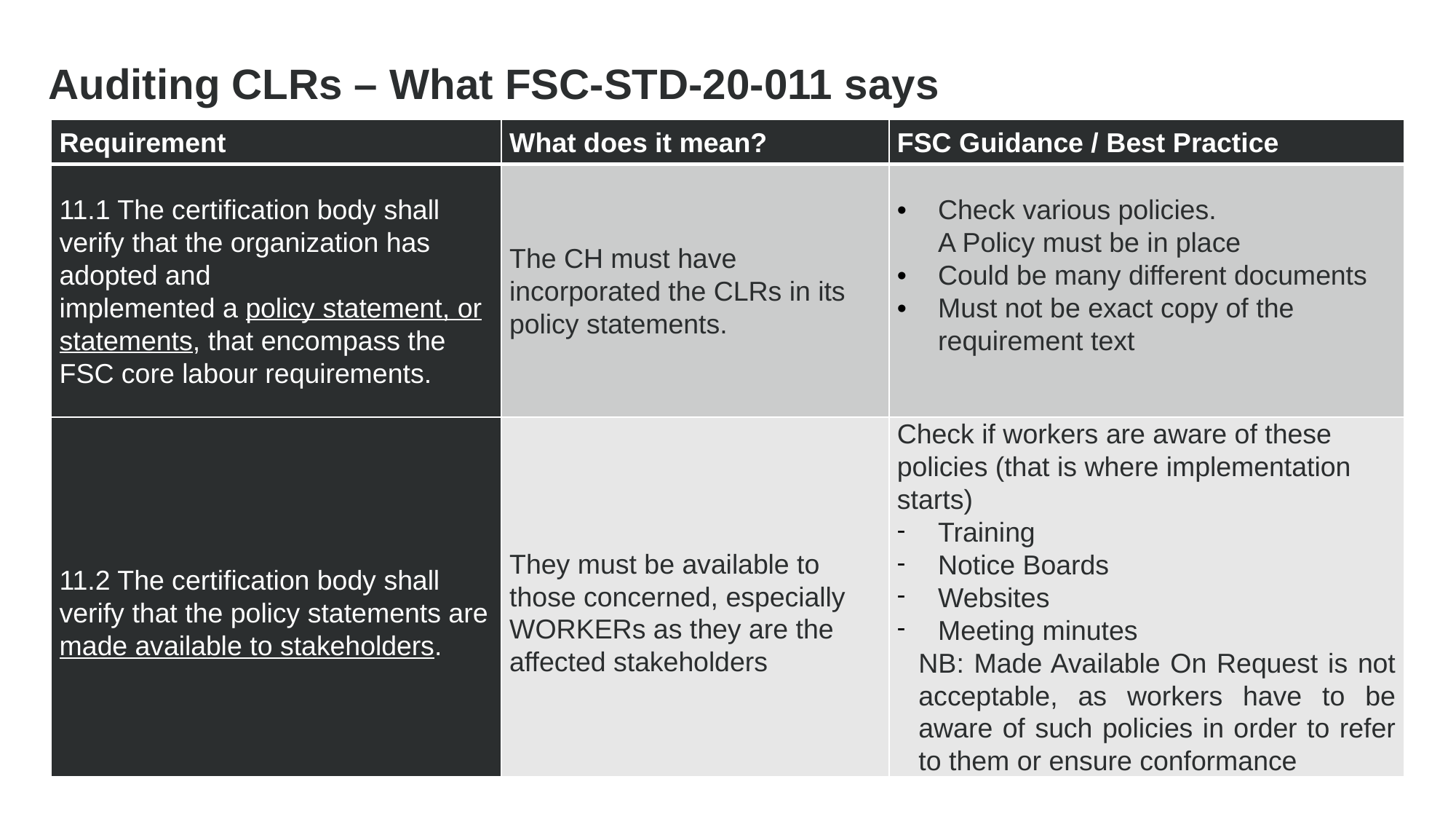

Auditing CLRs – What FSC-STD-20-011 says
| Requirement | What does it mean? | FSC Guidance / Best Practice |
| --- | --- | --- |
| 11.1 The certification body shall verify that the organization has adopted and implemented a policy statement, or statements, that encompass the FSC core labour requirements. | The CH must have incorporated the CLRs in its policy statements. | Check various policies. A Policy must be in place Could be many different documents Must not be exact copy of the requirement text |
| 11.2 The certification body shall verify that the policy statements are made available to stakeholders. | They must be available to those concerned, especially WORKERs as they are the affected stakeholders | Check if workers are aware of these policies (that is where implementation starts) Training Notice Boards Websites Meeting minutes NB: Made Available On Request is not acceptable, as workers have to be aware of such policies in order to refer to them or ensure conformance |